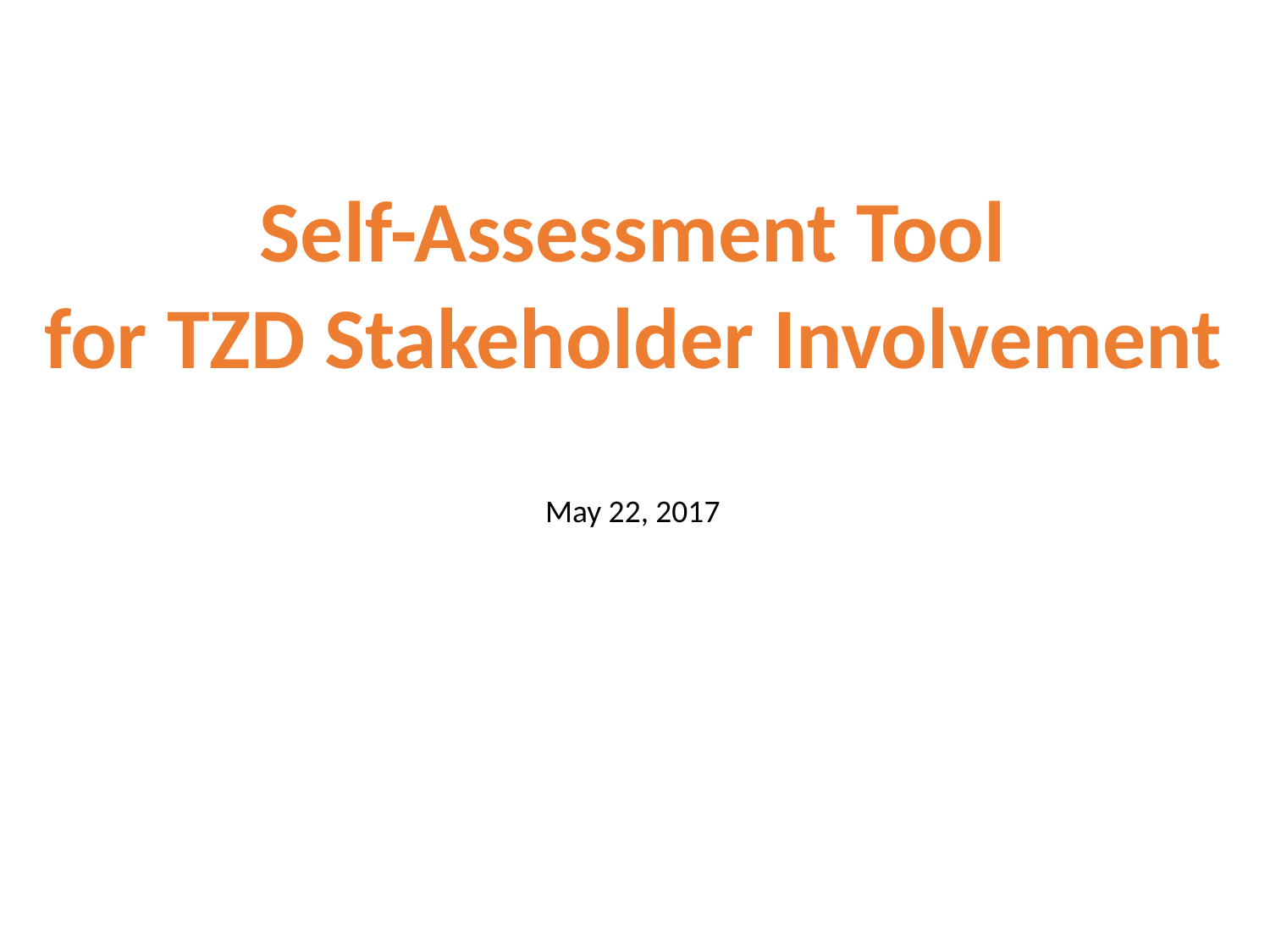

Self-Assessment Tool
for TZD Stakeholder Involvement

May 22, 2017